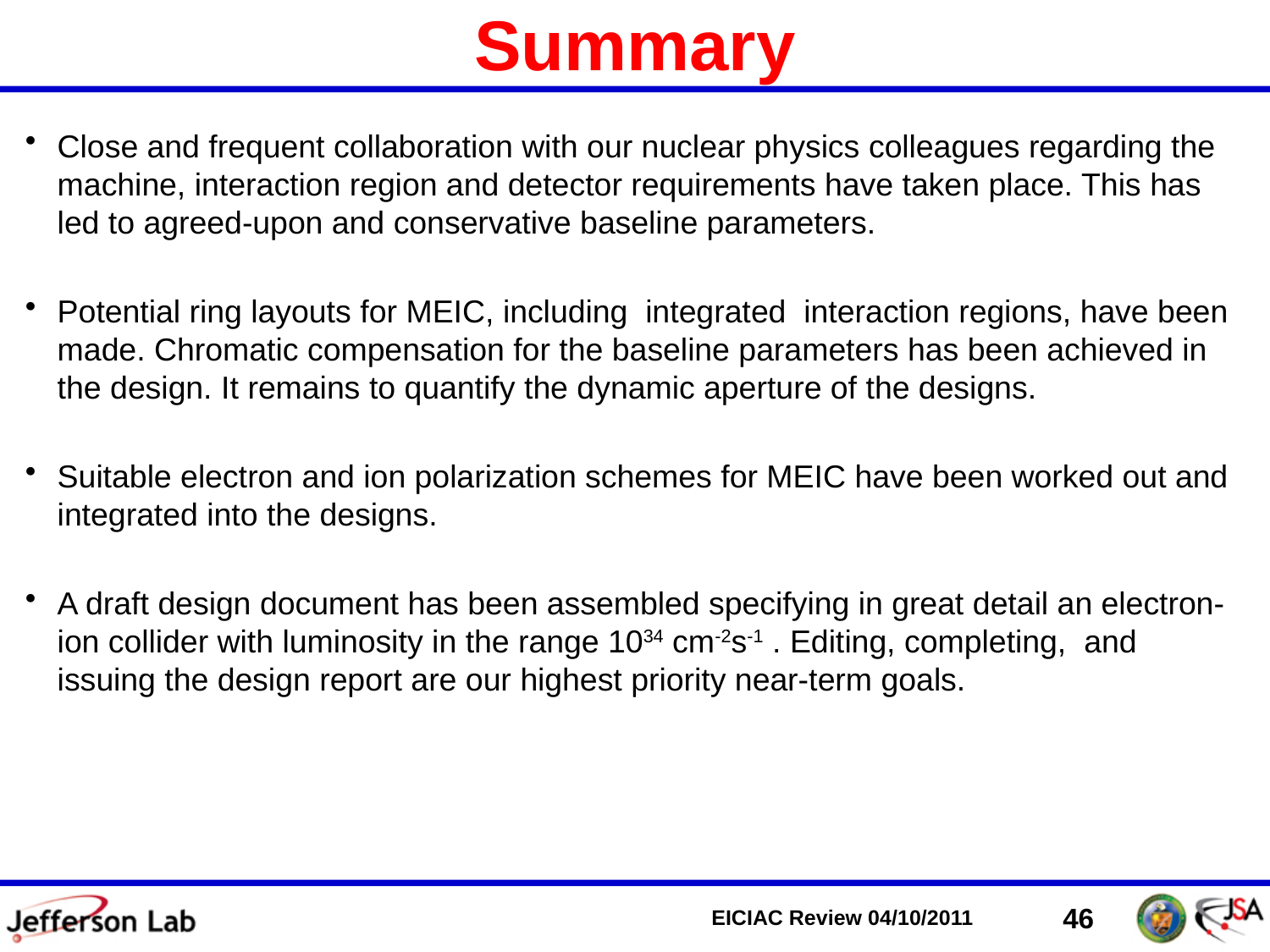

# Summary
Close and frequent collaboration with our nuclear physics colleagues regarding the machine, interaction region and detector requirements have taken place. This has led to agreed-upon and conservative baseline parameters.

Potential ring layouts for MEIC, including  integrated  interaction regions, have been made. Chromatic compensation for the baseline parameters has been achieved in the design. It remains to quantify the dynamic aperture of the designs.

Suitable electron and ion polarization schemes for MEIC have been worked out and integrated into the designs.

A draft design document has been assembled specifying in great detail an electron-ion collider with luminosity in the range 1034 cm-2s-1 . Editing, completing,  and issuing the design report are our highest priority near-term goals.